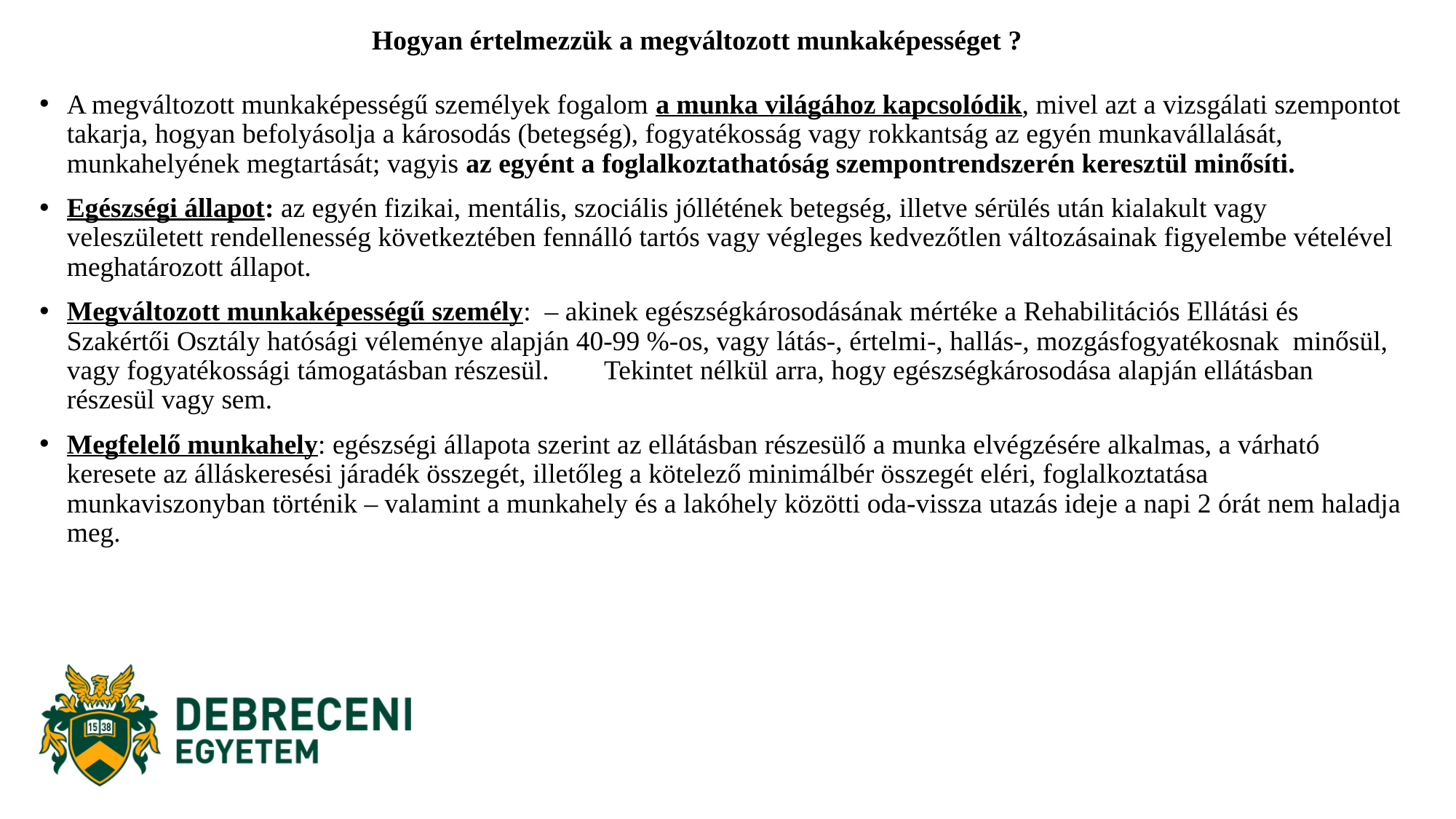

#
Hogyan értelmezzük a megváltozott munkaképességet ?
A megváltozott munkaképességű személyek fogalom a munka világához kapcsolódik, mivel azt a vizsgálati szempontot takarja, hogyan befolyásolja a károsodás (betegség), fogyatékosság vagy rokkantság az egyén munkavállalását, munkahelyének megtartását; vagyis az egyént a foglalkoztathatóság szempontrendszerén keresztül minősíti.
Egészségi állapot: az egyén fizikai, mentális, szociális jóllétének betegség, illetve sérülés után kialakult vagy veleszületett rendellenesség következtében fennálló tartós vagy végleges kedvezőtlen változásainak figyelembe vételével meghatározott állapot.
Megváltozott munkaképességű személy:  – akinek egészségkárosodásának mértéke a Rehabilitációs Ellátási és Szakértői Osztály hatósági véleménye alapján 40-99 %-os, vagy látás-, értelmi-, hallás-, mozgásfogyatékosnak  minősül, vagy fogyatékossági támogatásban részesül.        Tekintet nélkül arra, hogy egészségkárosodása alapján ellátásban részesül vagy sem.
Megfelelő munkahely: egészségi állapota szerint az ellátásban részesülő a munka elvégzésére alkalmas, a várható keresete az álláskeresési járadék összegét, illetőleg a kötelező minimálbér összegét eléri, foglalkoztatása munkaviszonyban történik – valamint a munkahely és a lakóhely közötti oda-vissza utazás ideje a napi 2 órát nem haladja meg.